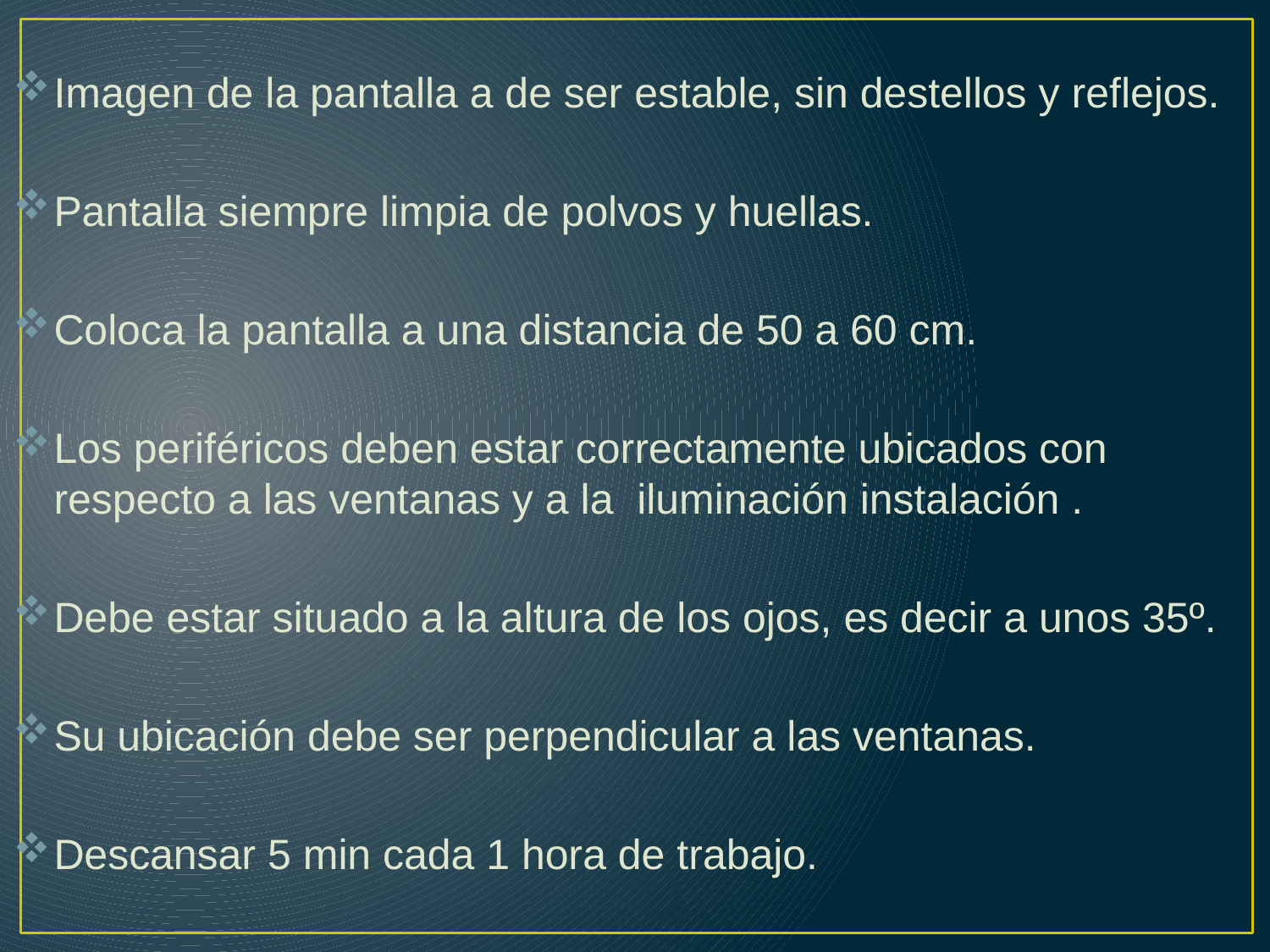

Imagen de la pantalla a de ser estable, sin destellos y reflejos.

Pantalla siempre limpia de polvos y huellas.

Coloca la pantalla a una distancia de 50 a 60 cm.

Los periféricos deben estar correctamente ubicados con respecto a las ventanas y a la  iluminación instalación .

Debe estar situado a la altura de los ojos, es decir a unos 35º.

Su ubicación debe ser perpendicular a las ventanas.

Descansar 5 min cada 1 hora de trabajo.